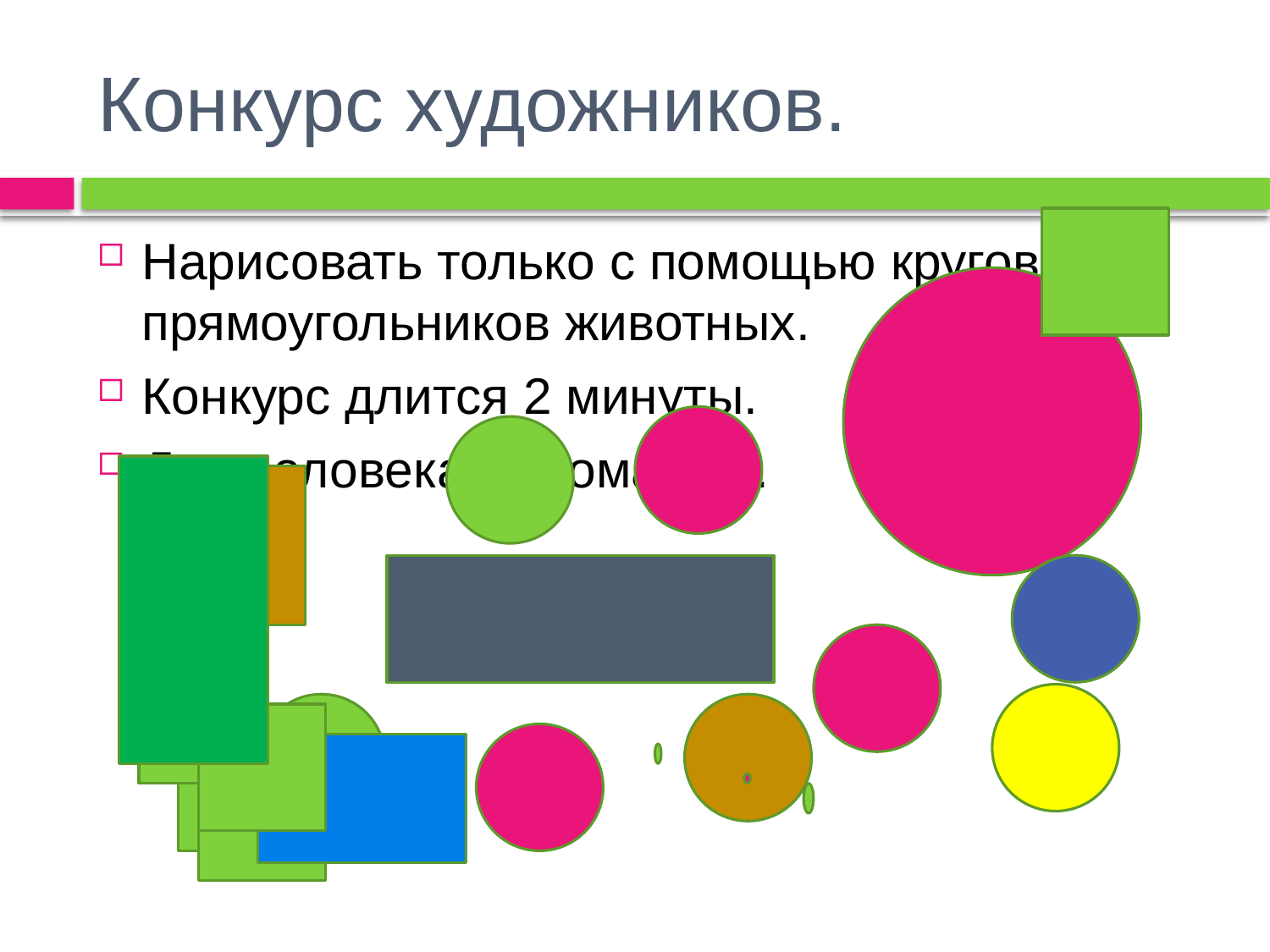

# Конкурс художников.

Нарисовать только с помощью кругов и прямоугольников животных.
Конкурс длится 2 минуты.
Два человека от команды.